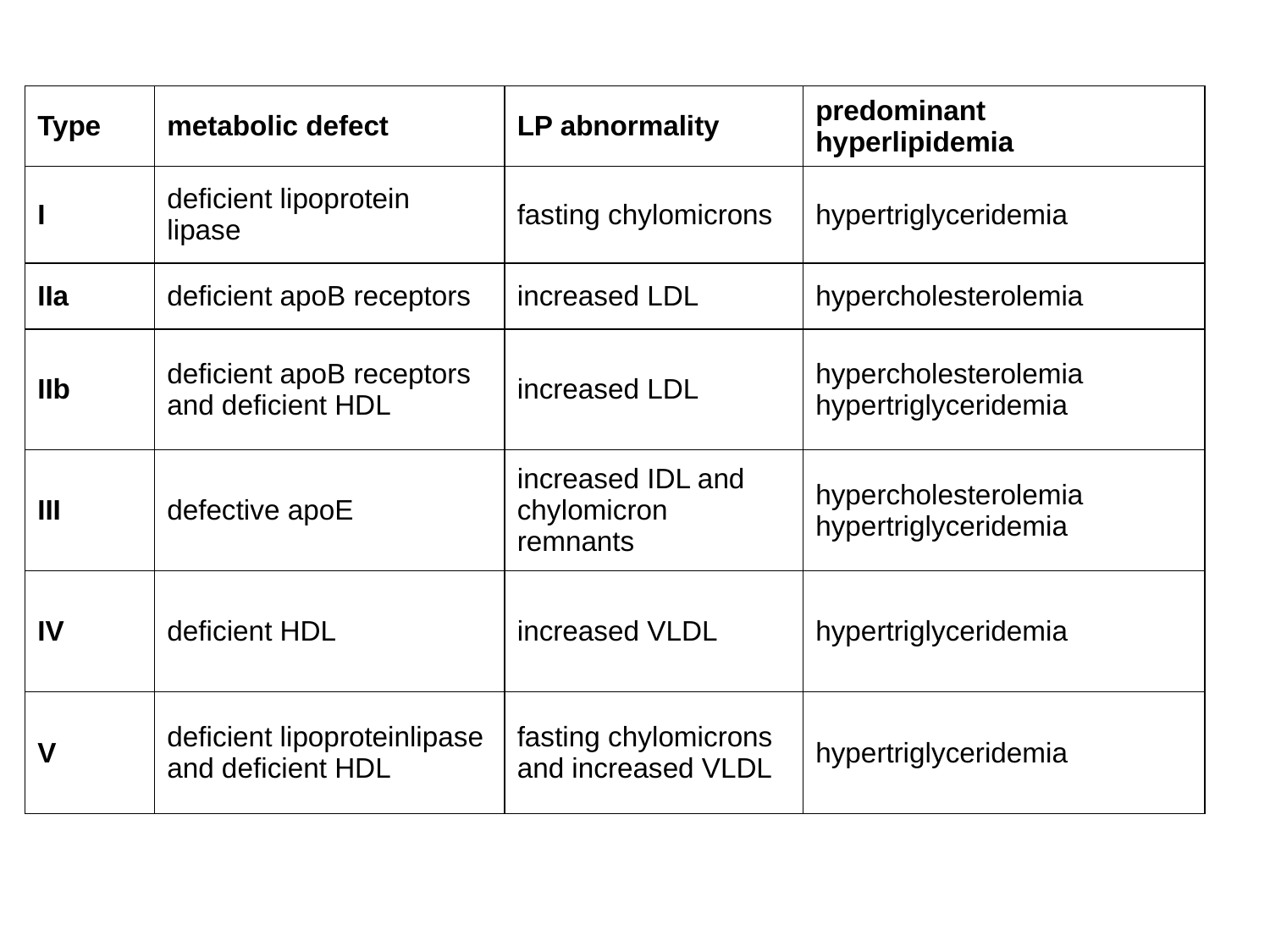

| Type | metabolic defect | LP abnormality | predominant hyperlipidemia |
| --- | --- | --- | --- |
| I | deficient lipoprotein lipase | fasting chylomicrons | hypertriglyceridemia |
| IIa | deficient apoB receptors | increased LDL | hypercholesterolemia |
| IIb | deficient apoB receptors and deficient HDL | increased LDL | hypercholesterolemia hypertriglyceridemia |
| III | defective apoE | increased IDL and chylomicron remnants | hypercholesterolemia hypertriglyceridemia |
| IV | deficient HDL | increased VLDL | hypertriglyceridemia |
| V | deficient lipoproteinlipase and deficient HDL | fasting chylomicrons and increased VLDL | hypertriglyceridemia |